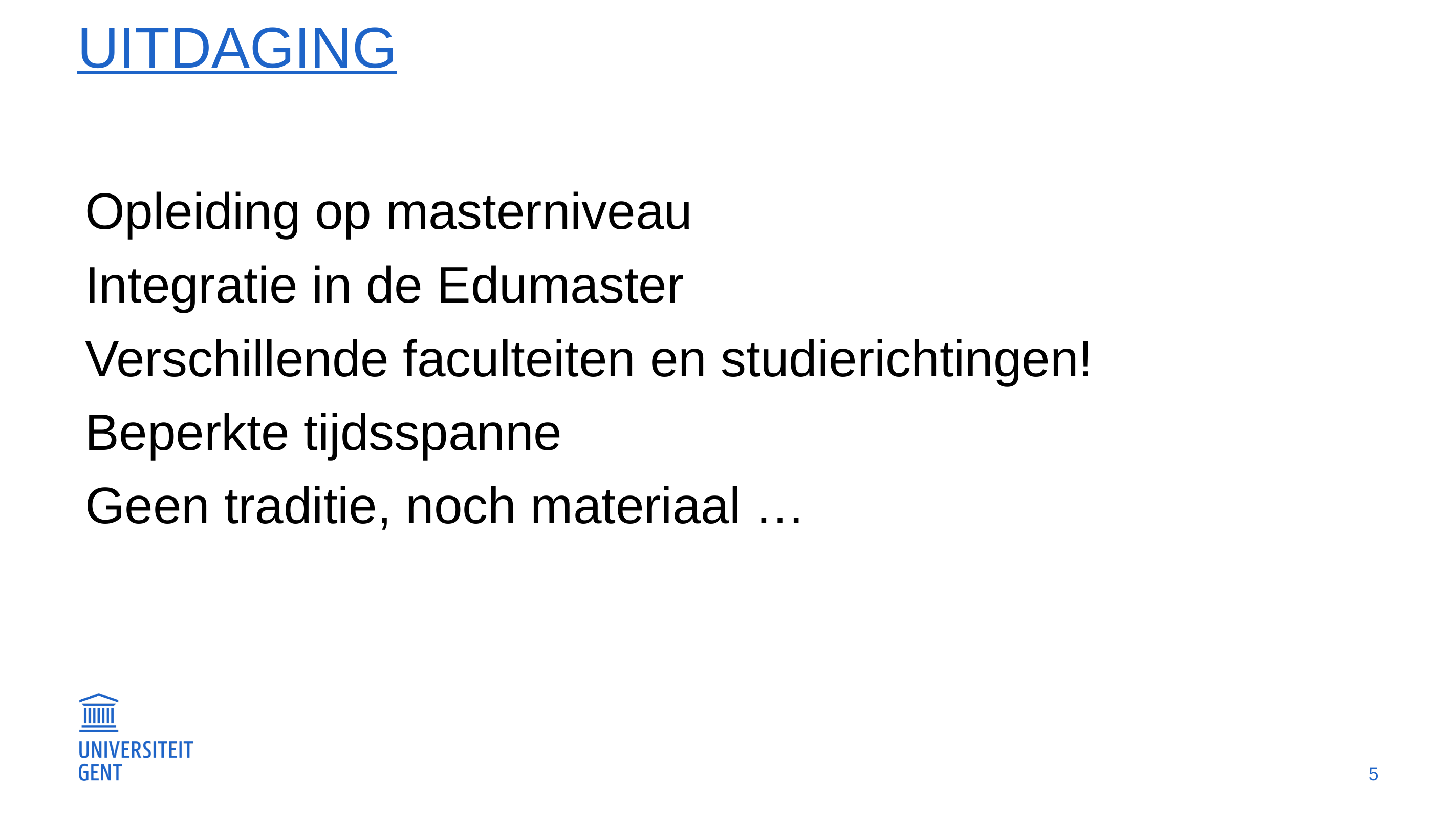

# uitdaging

Opleiding op masterniveau
Integratie in de Edumaster
Verschillende faculteiten en studierichtingen!
Beperkte tijdsspanne
Geen traditie, noch materiaal …
5